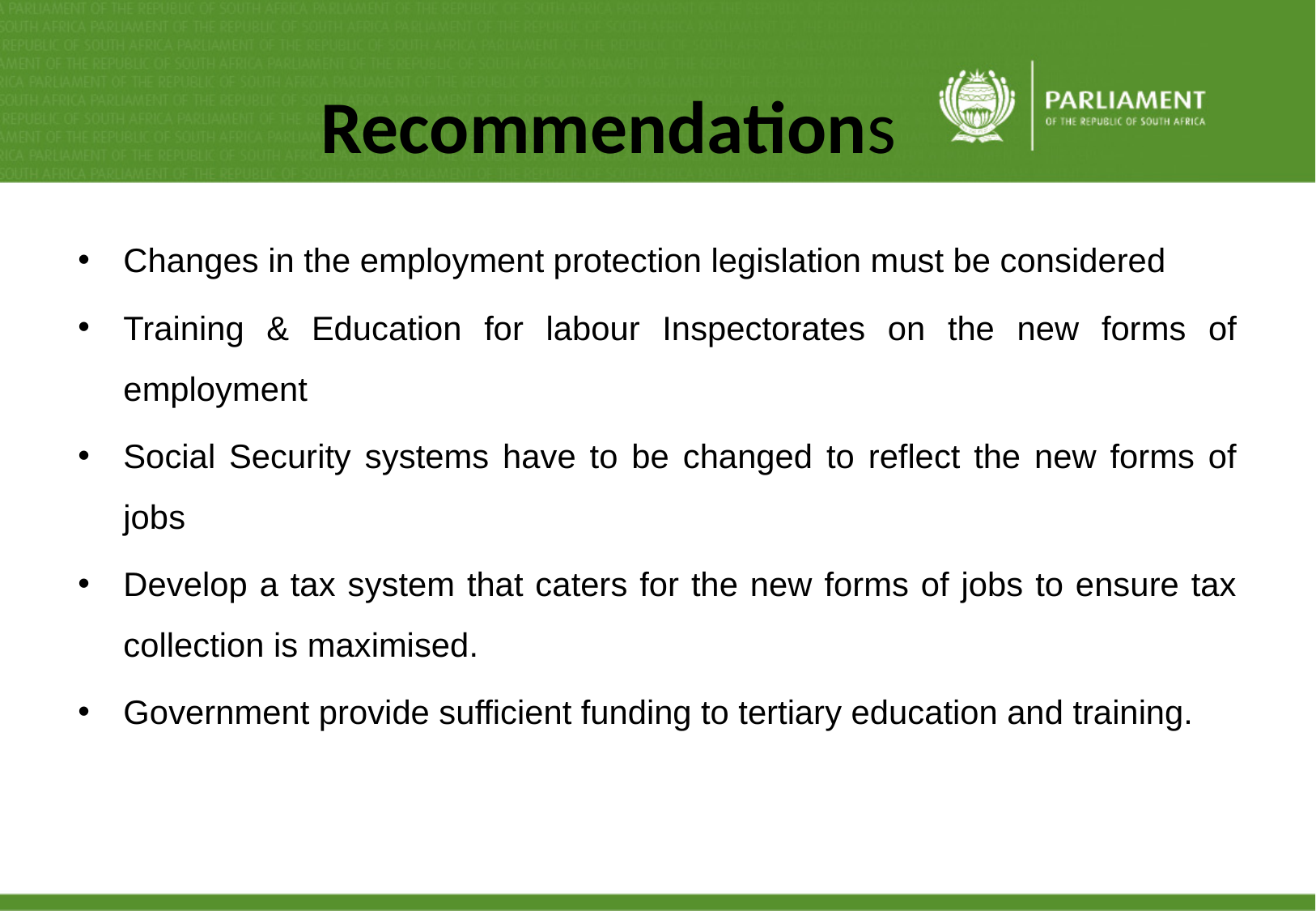

# Recommendations
Changes in the employment protection legislation must be considered
Training & Education for labour Inspectorates on the new forms of employment
Social Security systems have to be changed to reflect the new forms of jobs
Develop a tax system that caters for the new forms of jobs to ensure tax collection is maximised.
Government provide sufficient funding to tertiary education and training.